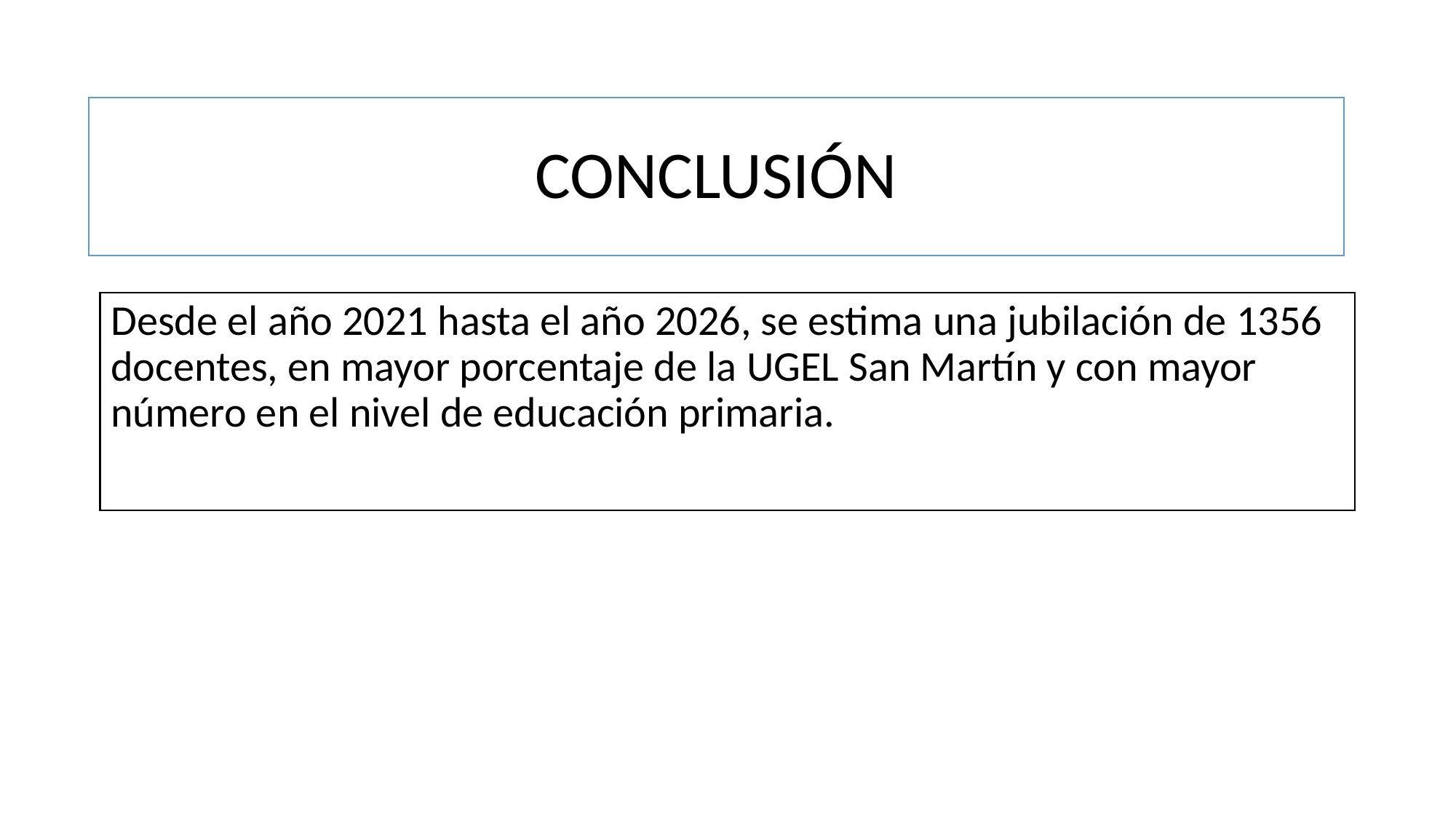

# CONCLUSIÓN
Desde el año 2021 hasta el año 2026, se estima una jubilación de 1356 docentes, en mayor porcentaje de la UGEL San Martín y con mayor número en el nivel de educación primaria.